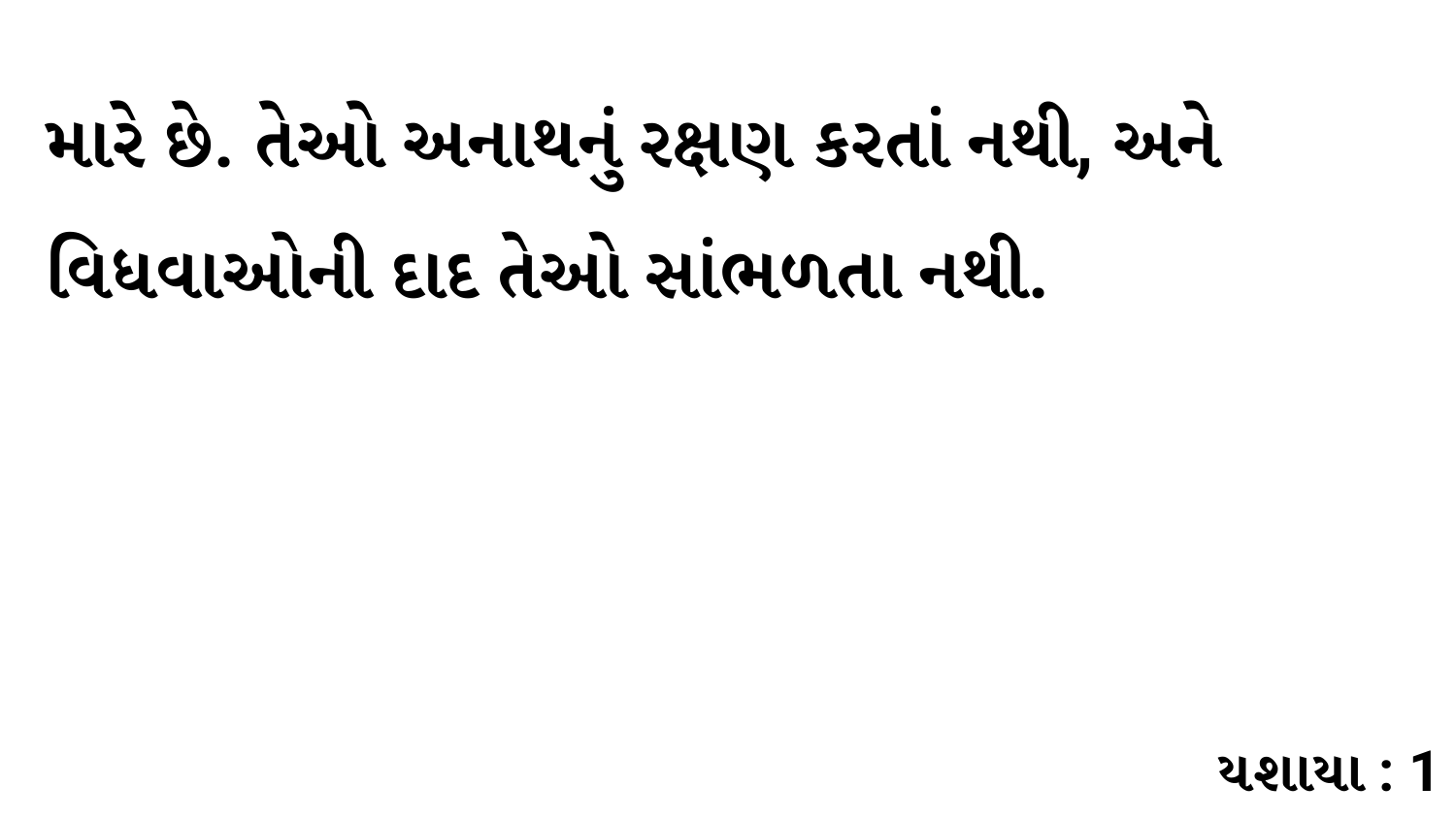

મારે છે. તેઓ અનાથનું રક્ષણ કરતાં નથી, અને વિધવાઓની દાદ તેઓ સાંભળતા નથી.
યશાયા : 1